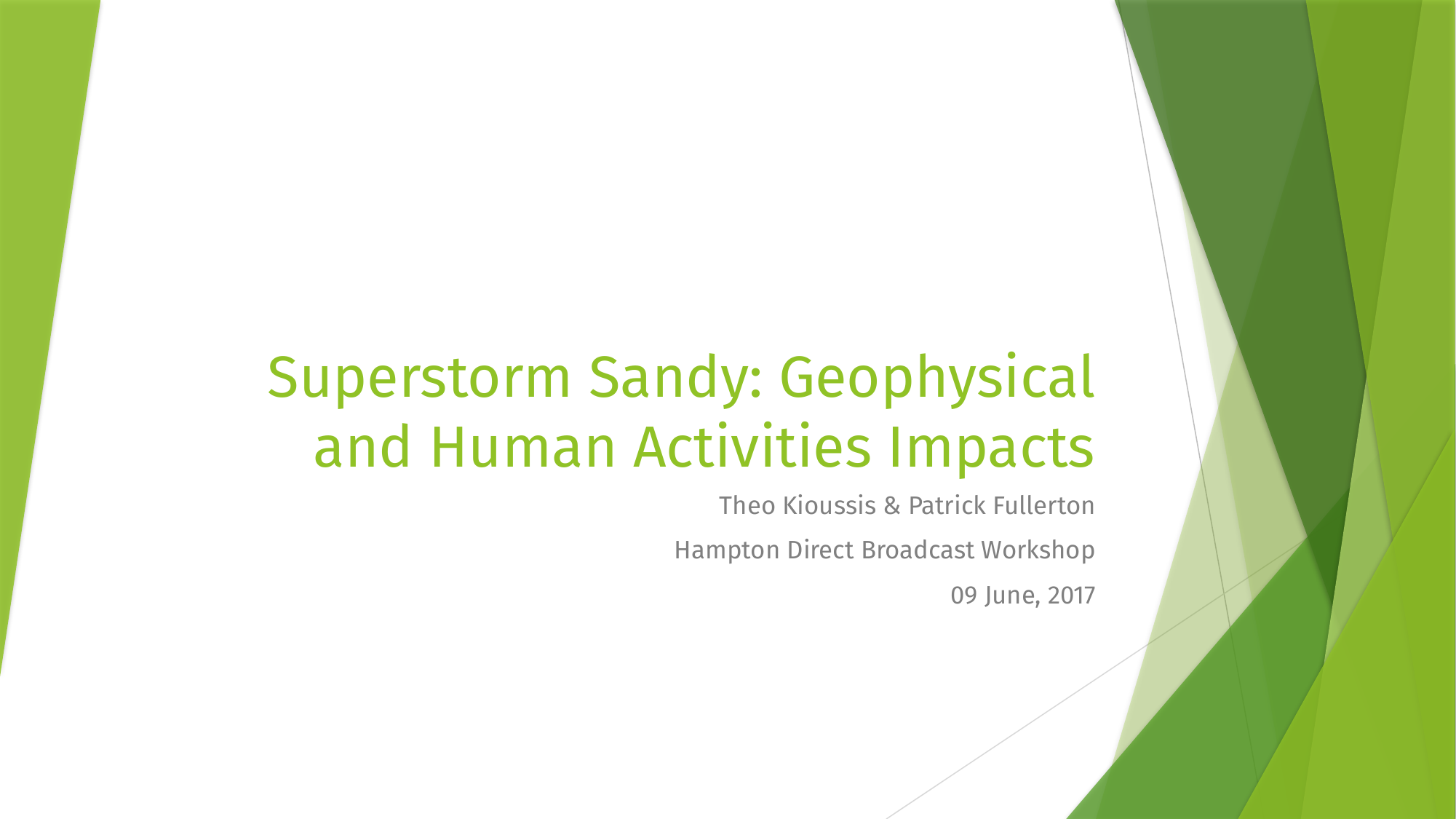

# Superstorm Sandy: Geophysical and Human Activities Impacts
Theo Kioussis & Patrick Fullerton
Hampton Direct Broadcast Workshop
09 June, 2017